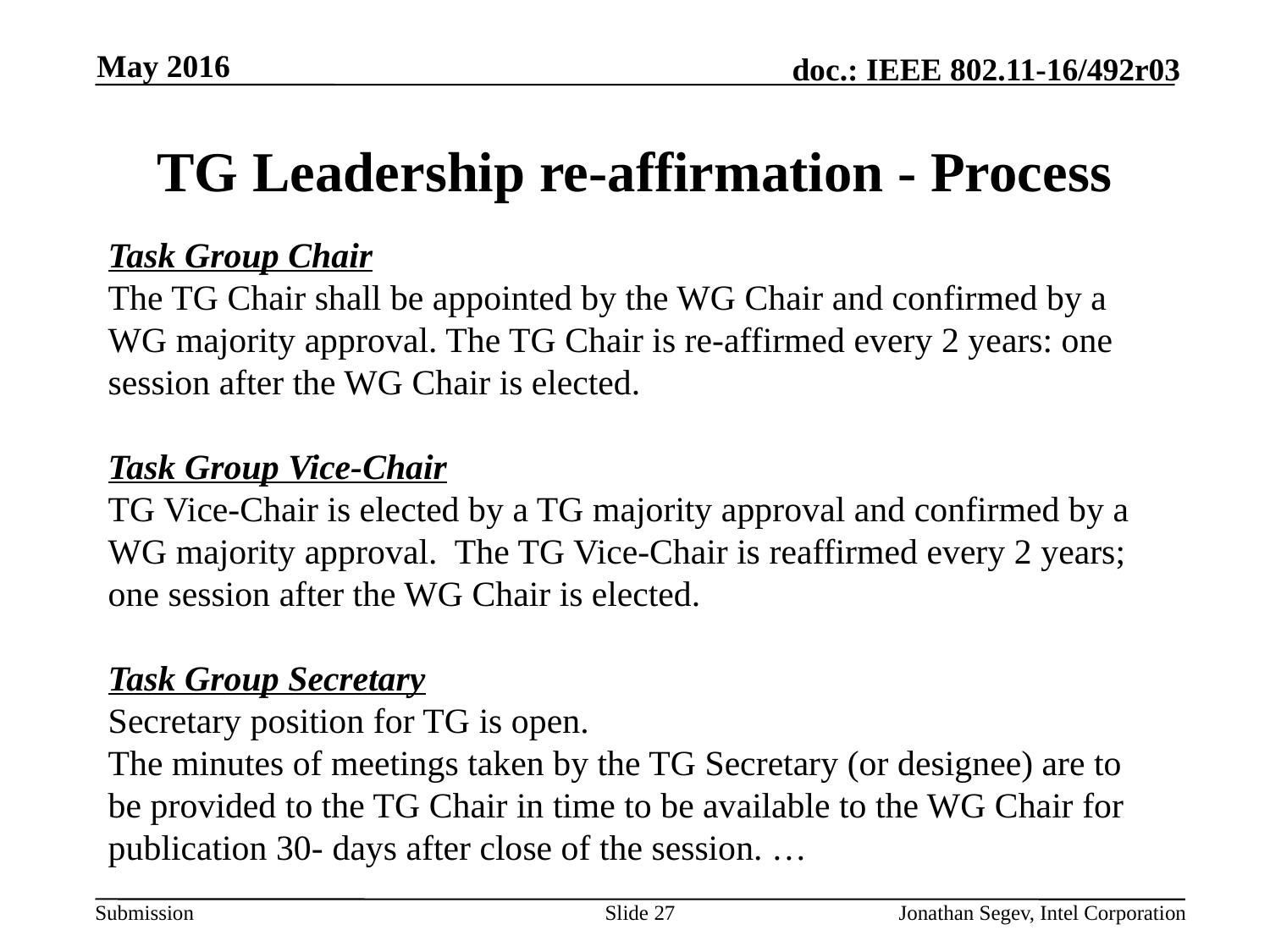

May 2016
# TG Leadership re-affirmation - Process
Task Group Chair
The TG Chair shall be appointed by the WG Chair and confirmed by a WG majority approval. The TG Chair is re-affirmed every 2 years: one session after the WG Chair is elected.

Task Group Vice-Chair
TG Vice-Chair is elected by a TG majority approval and confirmed by a WG majority approval.  The TG Vice-Chair is reaffirmed every 2 years; one session after the WG Chair is elected.

Task Group Secretary
Secretary position for TG is open.
The minutes of meetings taken by the TG Secretary (or designee) are to be provided to the TG Chair in time to be available to the WG Chair for publication 30- days after close of the session. …
Slide 27
Jonathan Segev, Intel Corporation